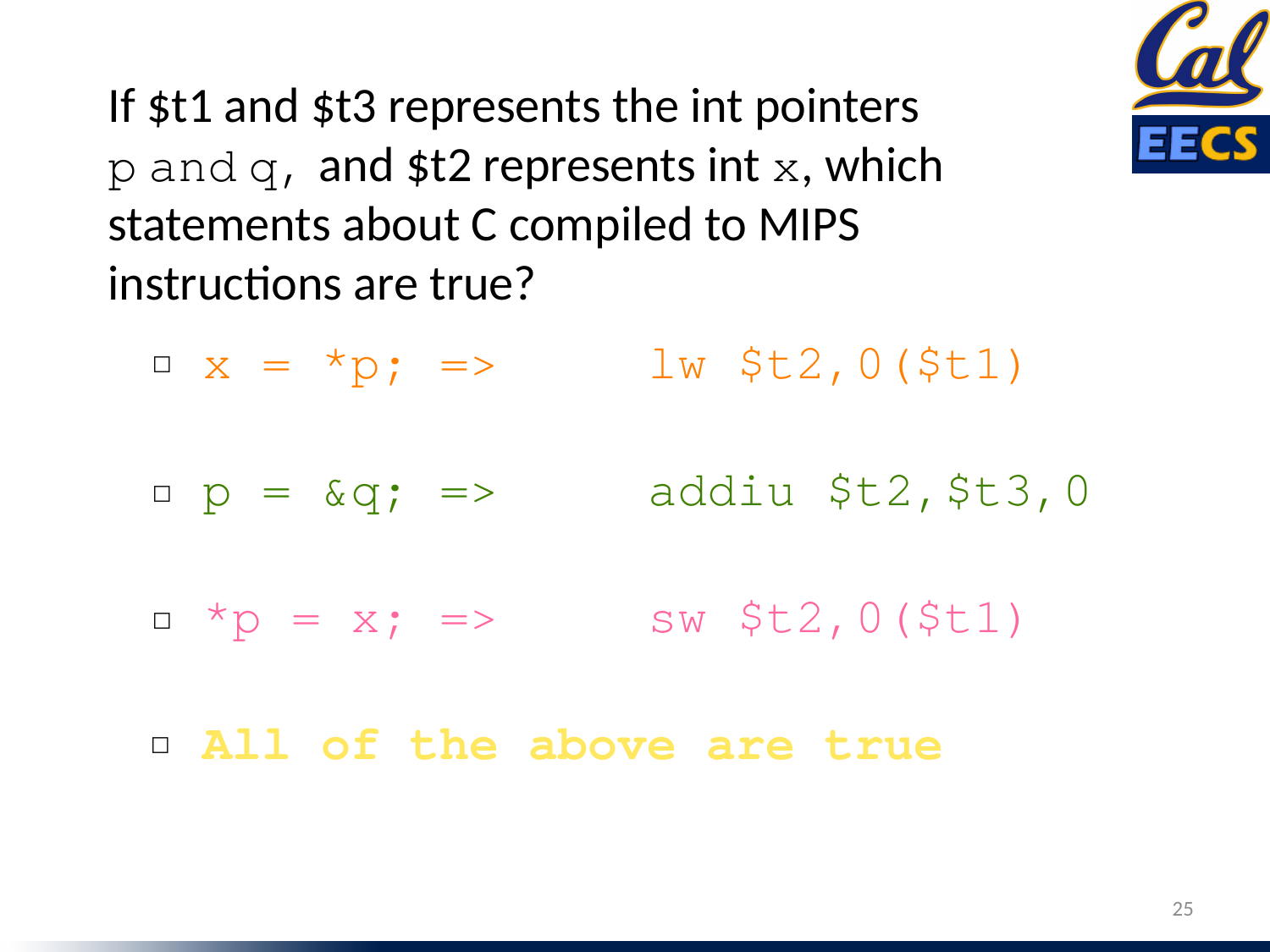

If $t1 and $t3 represents the int pointers
p and q, and $t2 represents int x, which statements about C compiled to MIPS instructions are true?
x = *p; => 	lw $t2,0($t1)
☐
p = &q; => 	addiu $t2,$t3,0
☐
*p = x; =>	sw $t2,0($t1)
☐
All of the above are true
☐
25